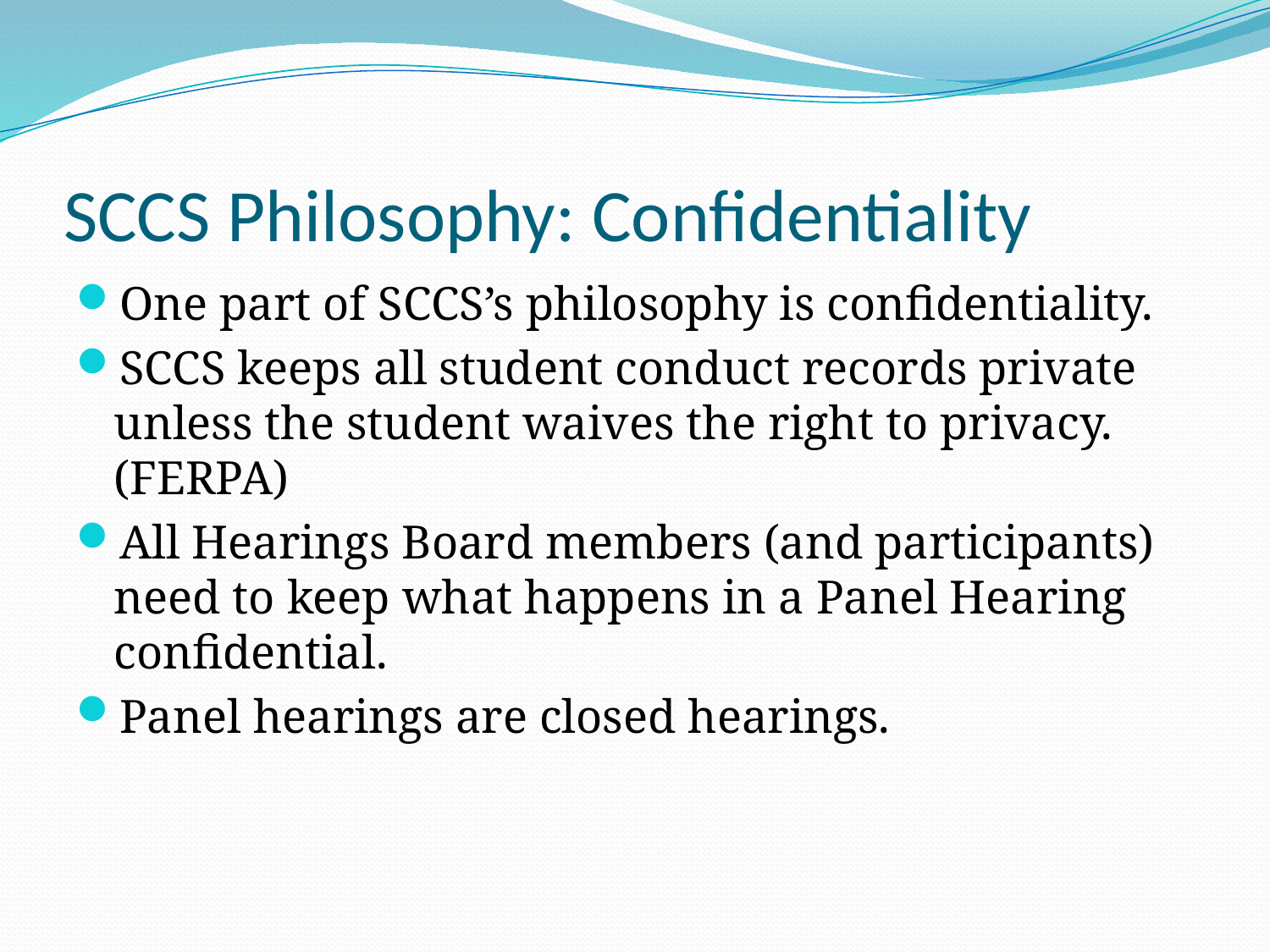

# SCCS Philosophy: Confidentiality
One part of SCCS’s philosophy is confidentiality.
SCCS keeps all student conduct records private unless the student waives the right to privacy. (FERPA)
All Hearings Board members (and participants) need to keep what happens in a Panel Hearing confidential.
Panel hearings are closed hearings.